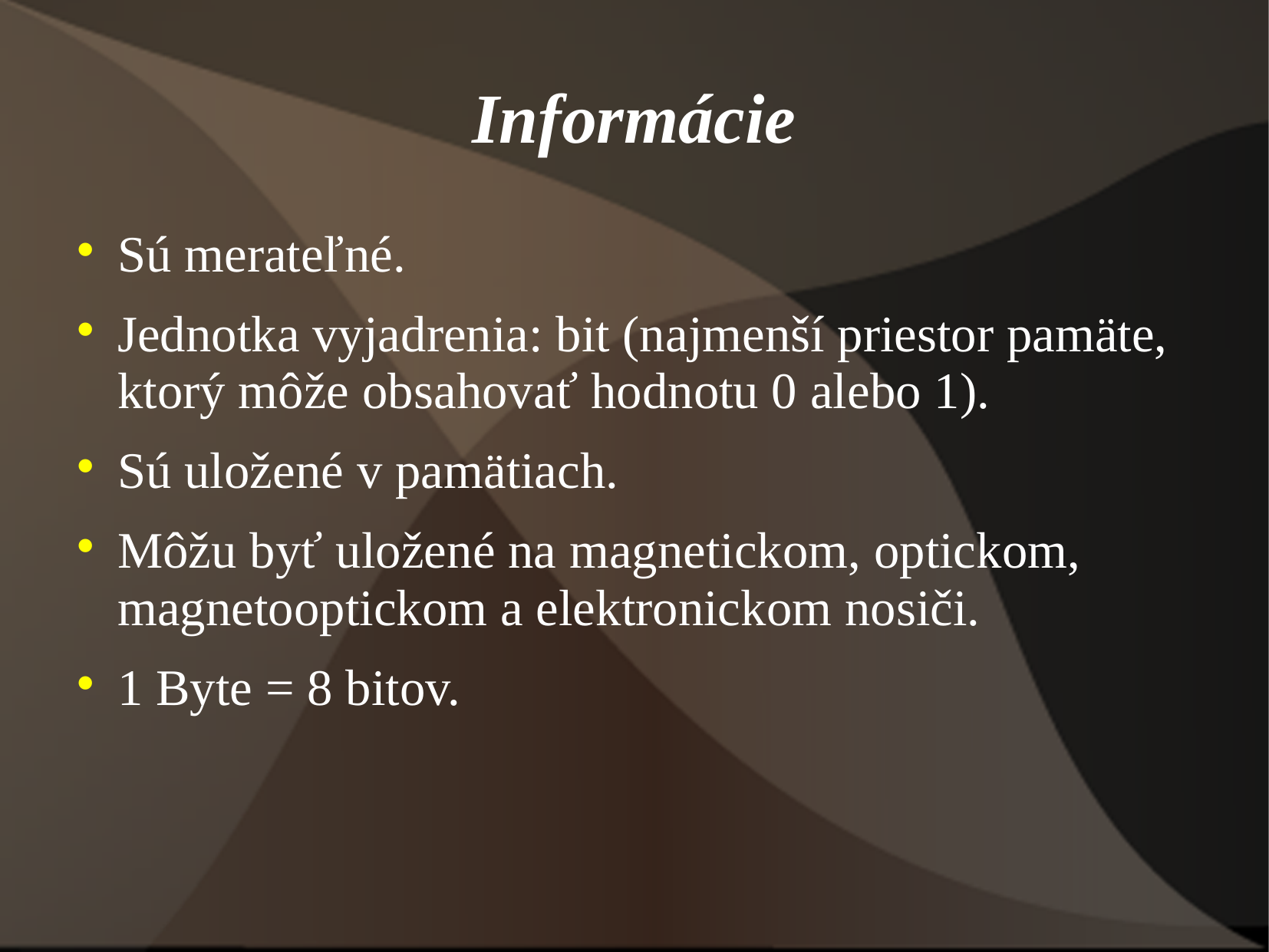

# Informácie
Sú merateľné.
Jednotka vyjadrenia: bit (najmenší priestor pamäte, ktorý môže obsahovať hodnotu 0 alebo 1).
Sú uložené v pamätiach.
Môžu byť uložené na magnetickom, optickom, magnetooptickom a elektronickom nosiči.
1 Byte = 8 bitov.